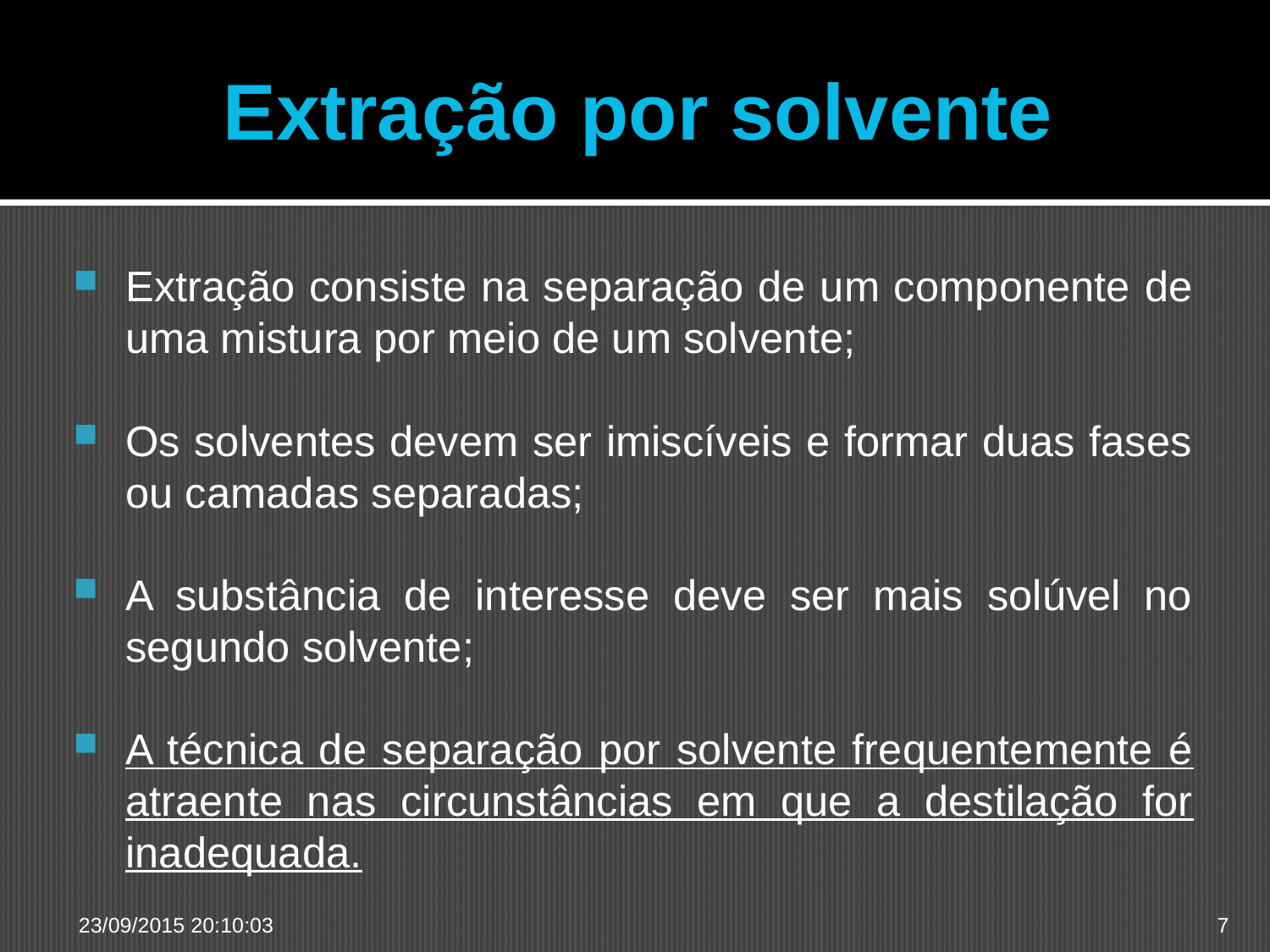

# Extração por solvente
Extração consiste na separação de um componente de uma mistura por meio de um solvente;

Os solventes devem ser imiscíveis e formar duas fases ou camadas separadas;

A substância de interesse deve ser mais solúvel no segundo solvente;

A técnica de separação por solvente frequentemente é atraente nas circunstâncias em que a destilação for inadequada.
23/09/2015 20:10:03

7